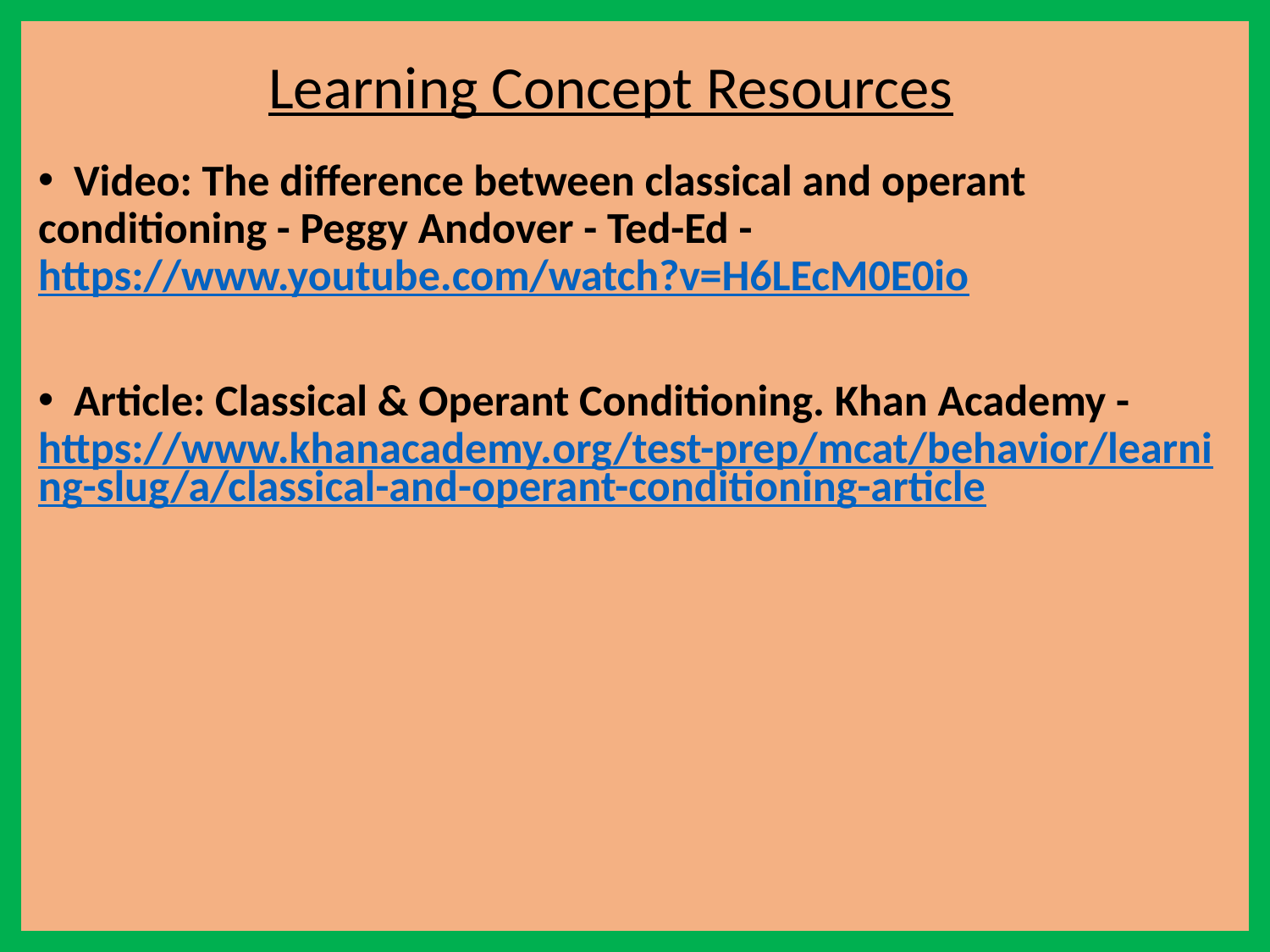

# Learning Concept Resources

  Video: The difference between classical and operant conditioning - Peggy Andover - Ted-Ed - https://www.youtube.com/watch?v=H6LEcM0E0io

  Article: Classical & Operant Conditioning. Khan Academy - https://www.khanacademy.org/test-prep/mcat/behavior/learning-slug/a/classical-and-operant-conditioning-article